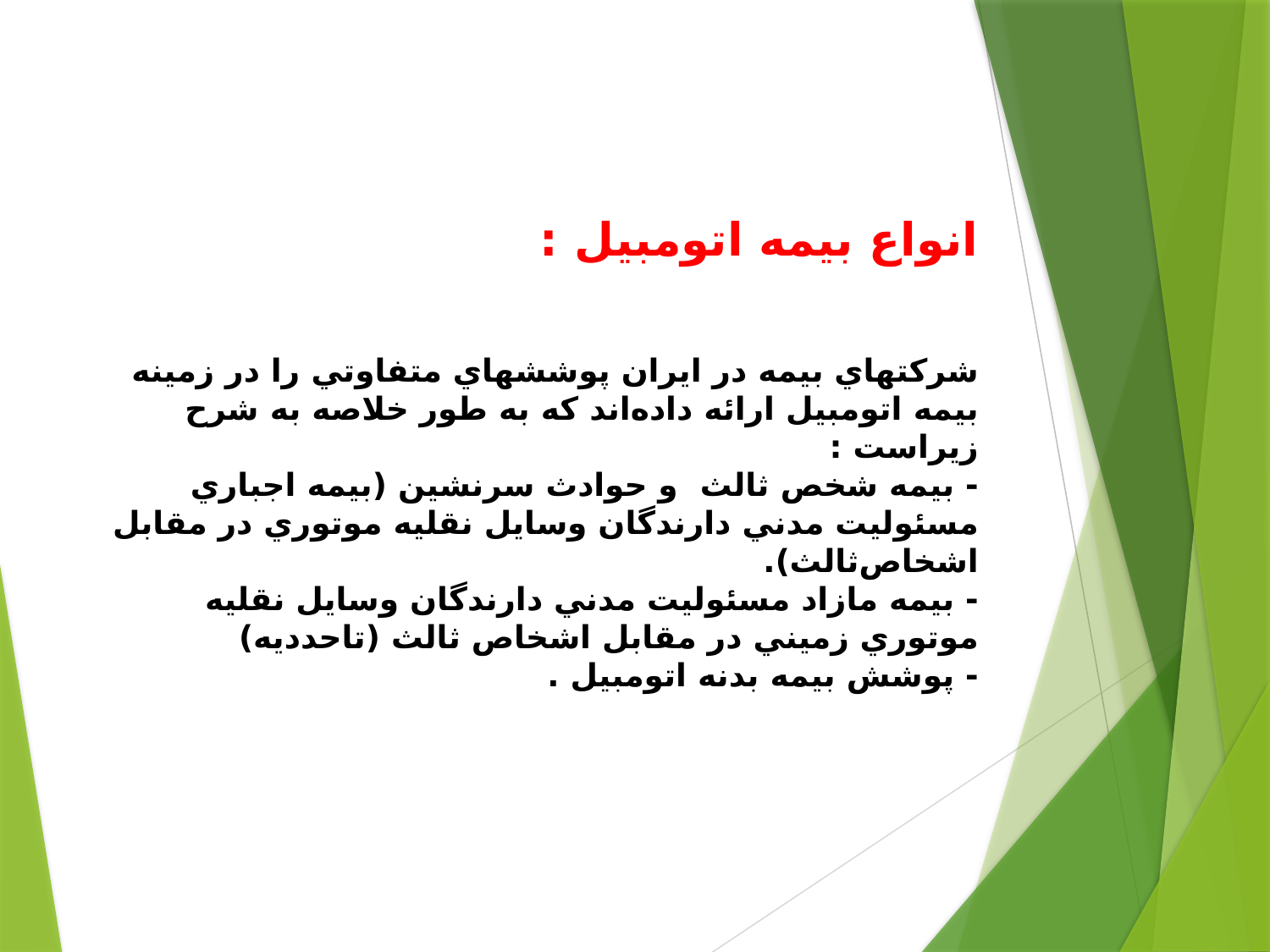

# انواع بیمه اتومبیل : شركتهاي‌ بيمه‌ در ايران‌ پوششهاي‌ متفاوتي‌ را در زمينه‌ بيمه‌ اتومبيل‌ ارائه‌ داده‌اند كه‌ به‌ طور خلاصه‌ به‌ شرح‌ زيراست‌ : - بيمه‌ شخص‌ ثالث  و حوادث سرنشین‌ (بيمه‌ اجباري‌ مسئوليت‌ مدني‌ دارندگان‌ وسايل‌ نقليه‌ موتوري‌ در مقابل‌ اشخاص‌ثالث‌). - بيمه‌ مازاد مسئوليت‌ مدني‌ دارندگان‌ وسايل‌ نقليه‌ موتوري‌ زميني‌ در مقابل‌ اشخاص‌ ثالث‌ (تاحدديه‌) - پوشش‌ بيمه‌ بدنه‌ اتومبيل‌ .